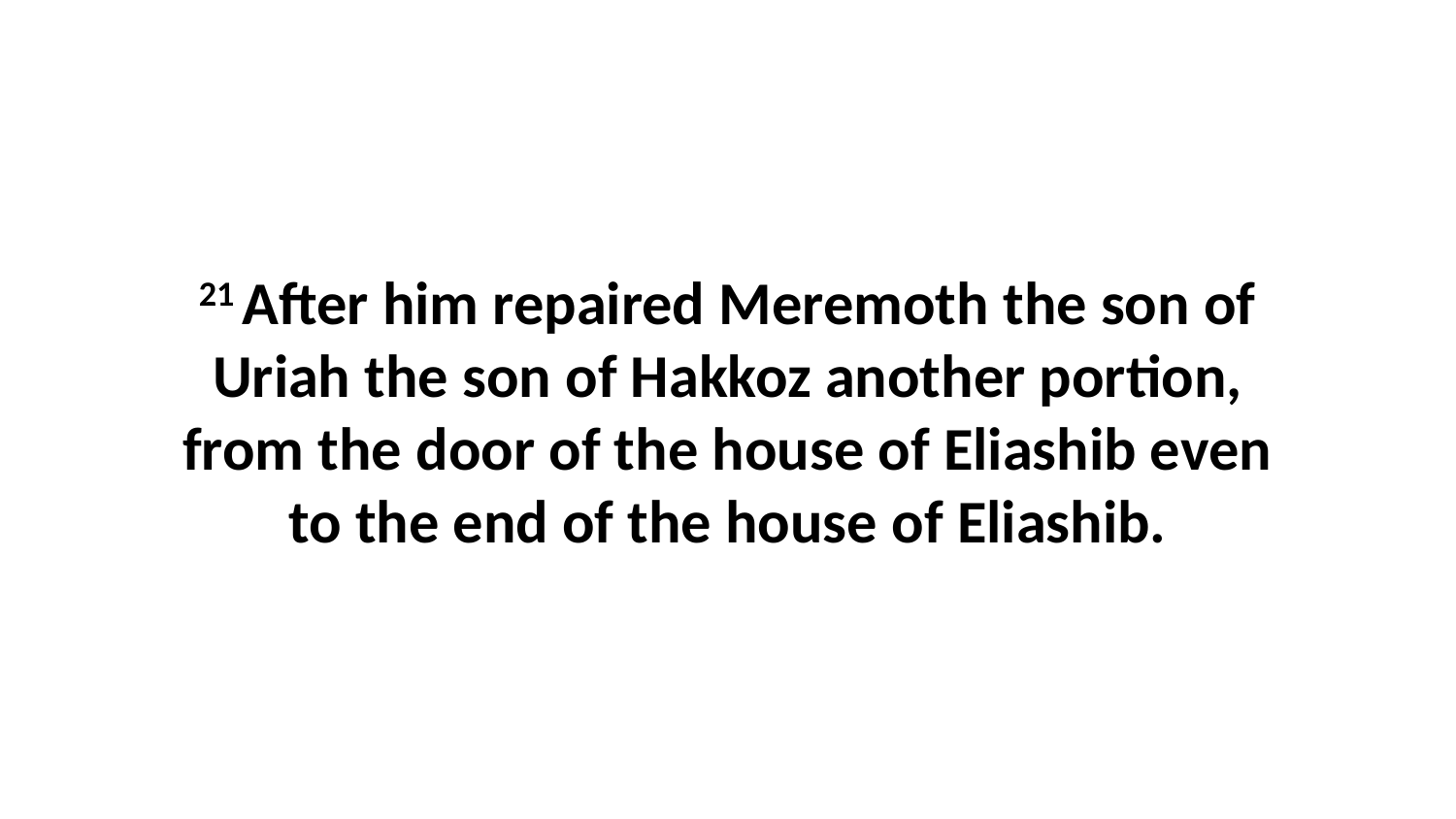

21 After him repaired Meremoth the son of Uriah the son of Hakkoz another portion, from the door of the house of Eliashib even to the end of the house of Eliashib.